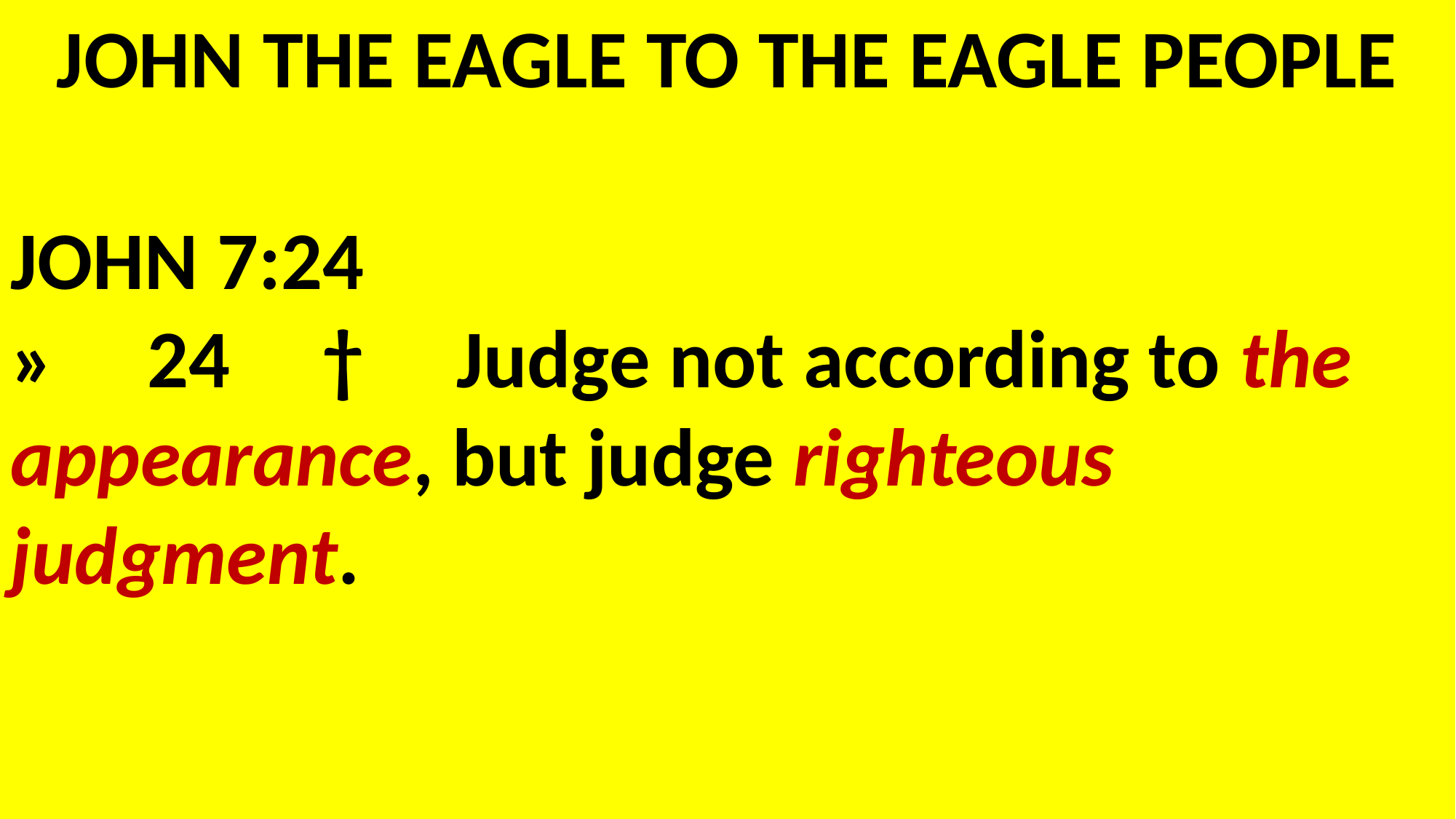

JOHN THE EAGLE TO THE EAGLE PEOPLE
JOHN 7:24
»     24     †     Judge not according to the appearance, but judge righteous judgment.